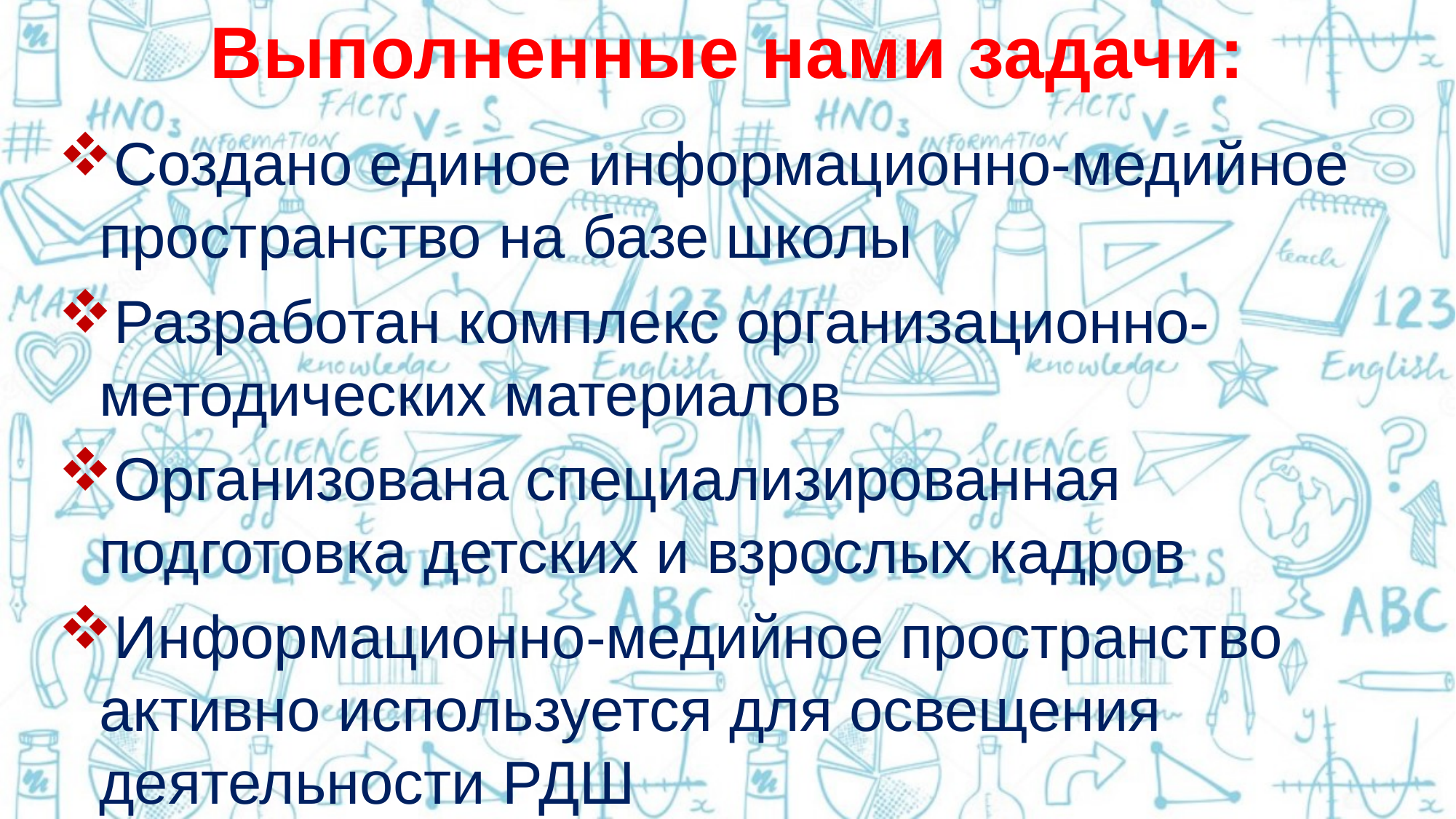

Выполненные нами задачи:
#
Создано единое информационно-медийное пространство на базе школы
Разработан комплекс организационно-методических материалов
Организована специализированная подготовка детских и взрослых кадров
Информационно-медийное пространство активно используется для освещения деятельности РДШ